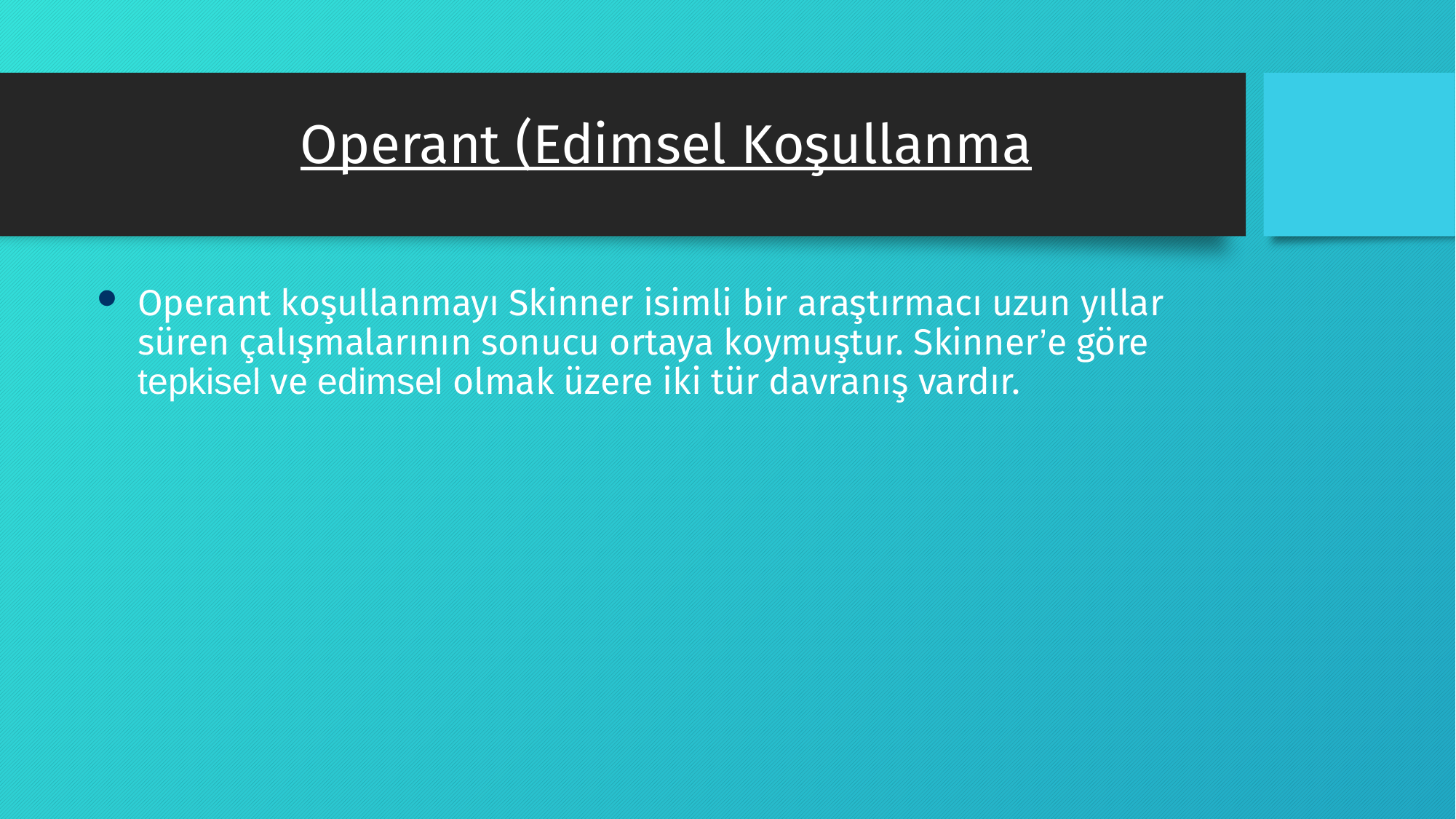

# Operant (Edimsel Koşullanma
Operant koşullanmayı Skinner isimli bir araştırmacı uzun yıllar süren çalışmalarının sonucu ortaya koymuştur. Skinner’e göre tepkisel ve edimsel olmak üzere iki tür davranış vardır.